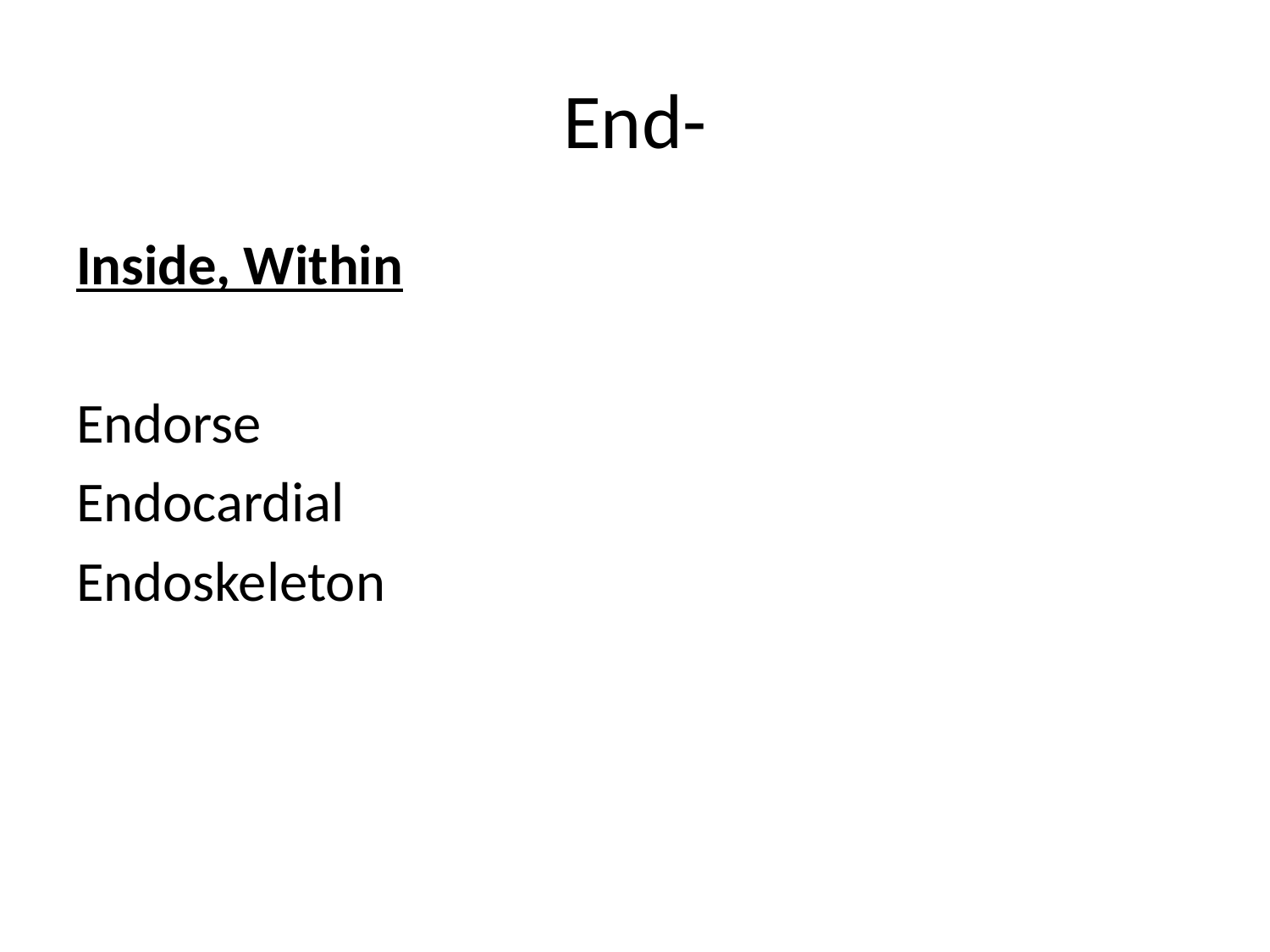

# End-
Inside, Within

Endorse
Endocardial
Endoskeleton